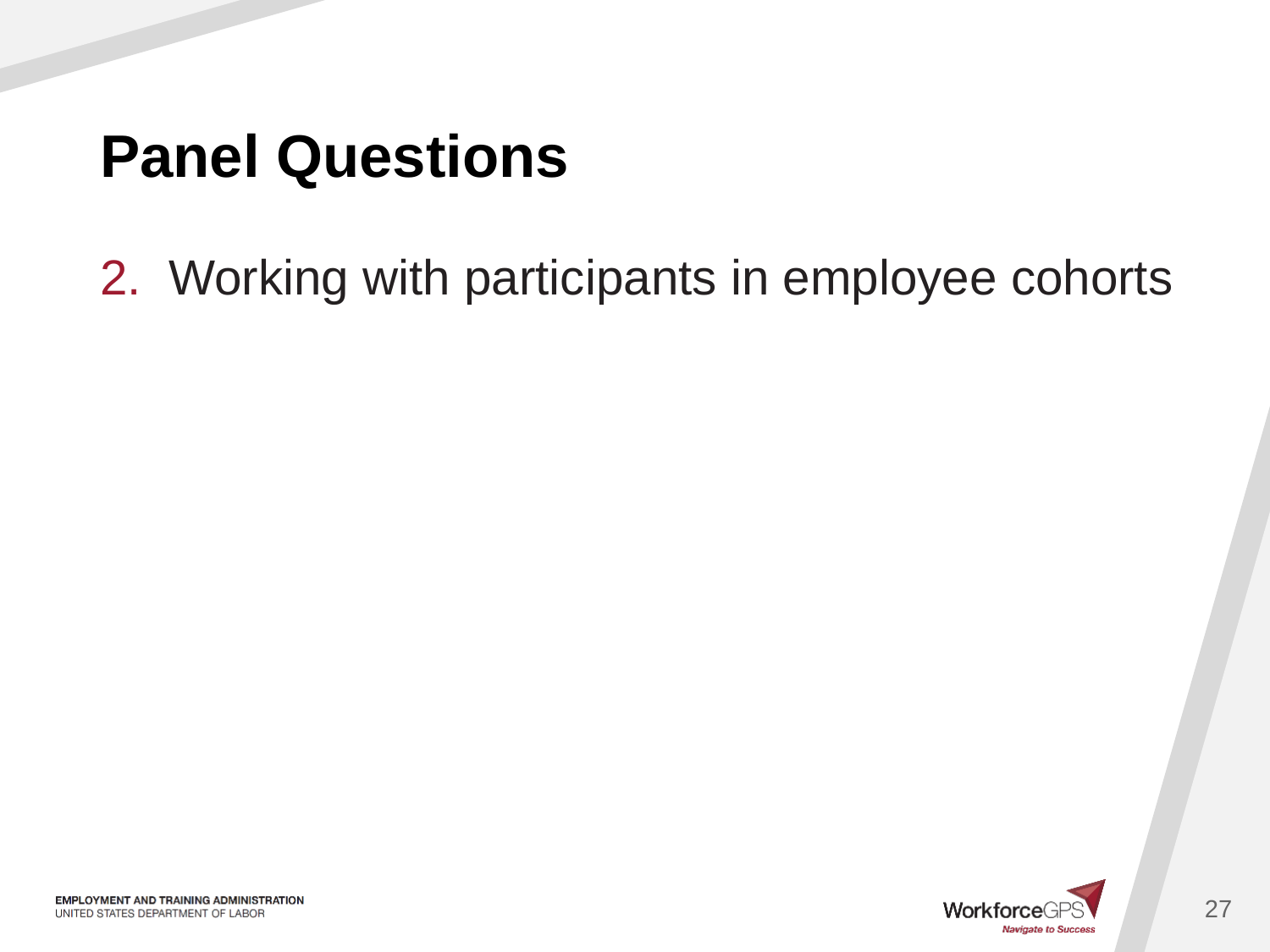

# Panel Questions
2.  Working with participants in employee cohorts
27